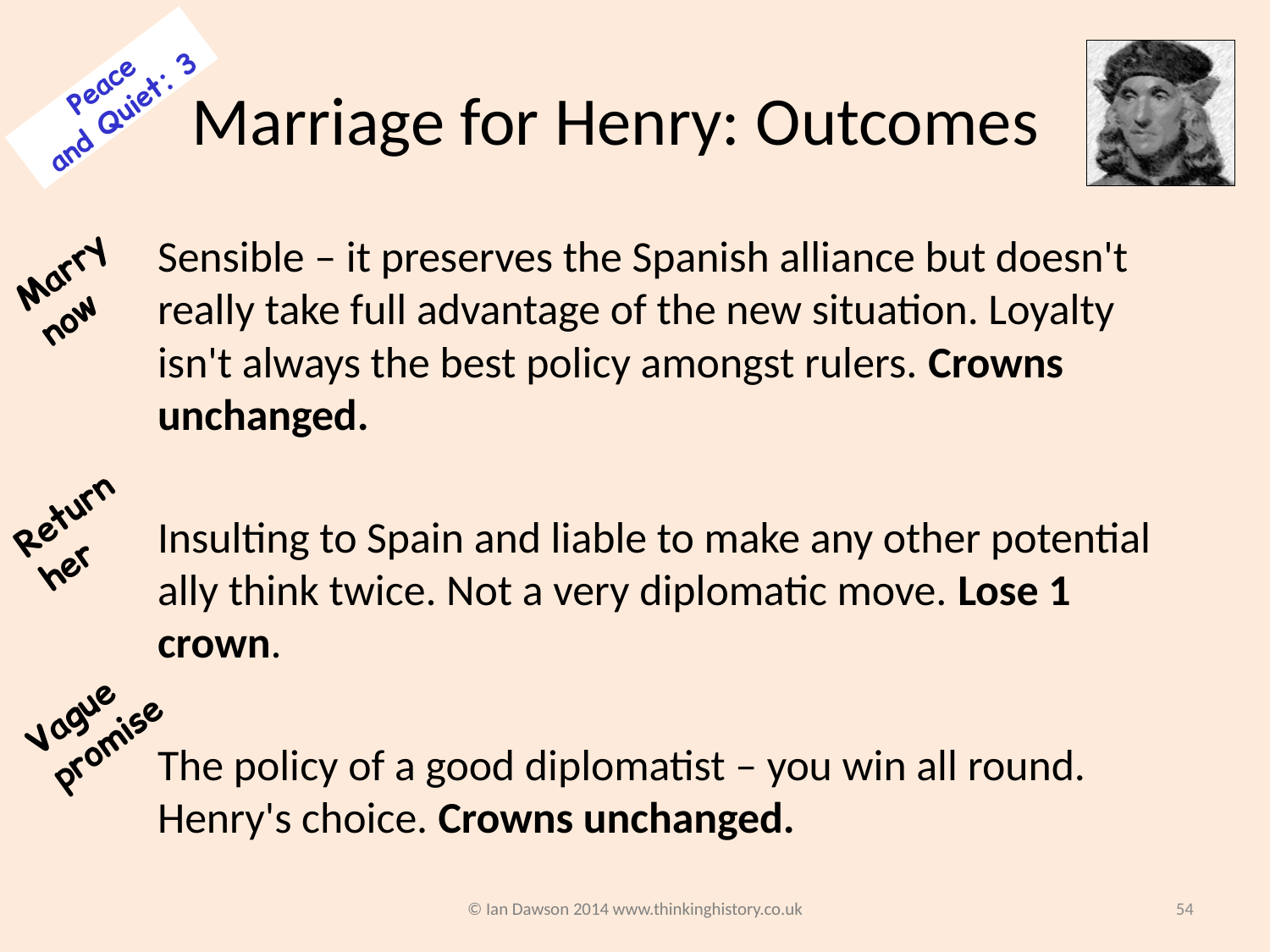

# Marriage for Henry: Outcomes
Peace and Quiet: 3
Sensible – it preserves the Spanish alliance but doesn't really take full advantage of the new situation. Loyalty isn't always the best policy amongst rulers. Crowns unchanged.

Insulting to Spain and liable to make any other potential ally think twice. Not a very diplomatic move. Lose 1 crown.

The policy of a good diplomatist – you win all round. Henry's choice. Crowns unchanged.

Marry now
Return her
Vague promise
© Ian Dawson 2014 www.thinkinghistory.co.uk
54